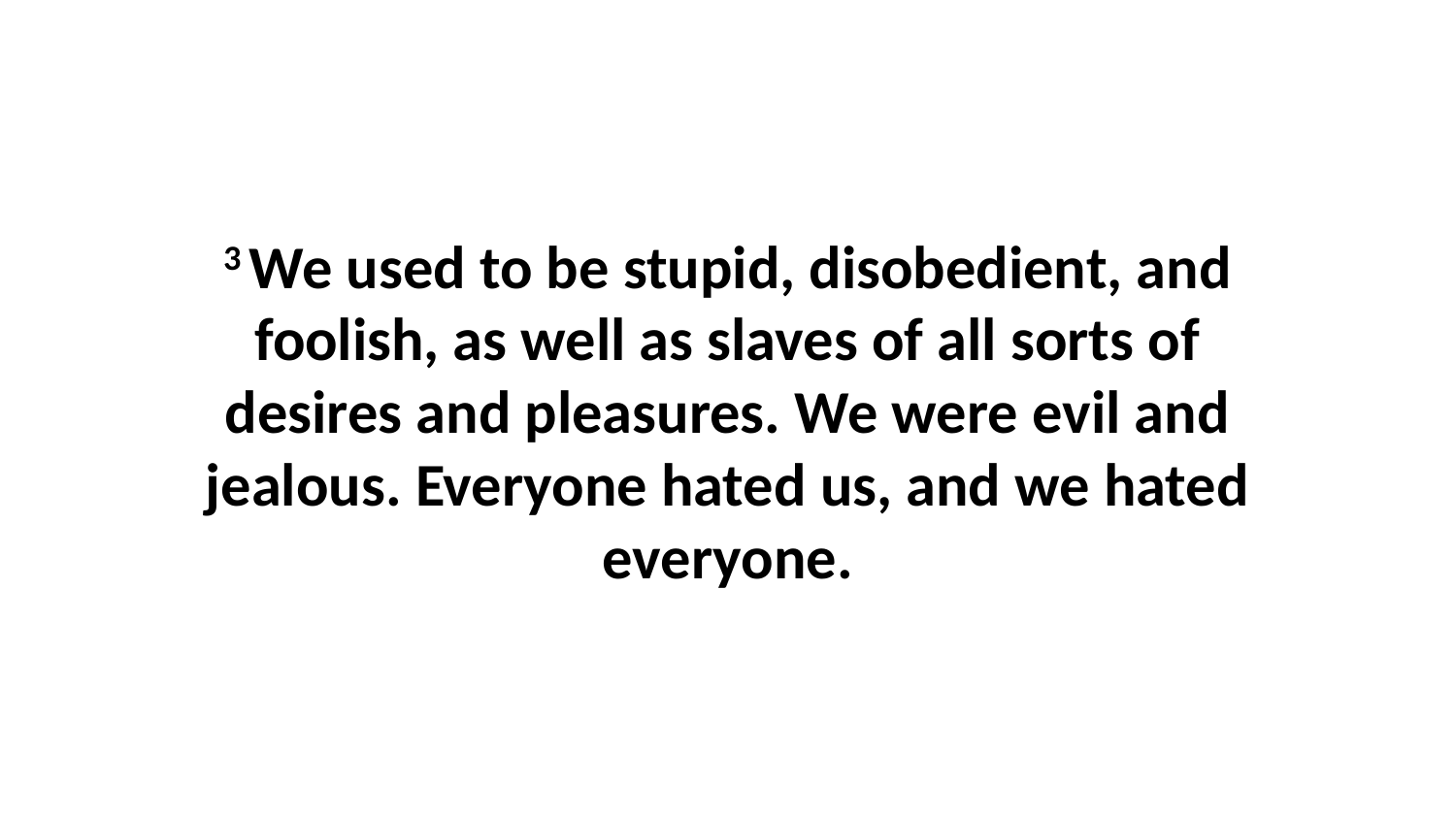

3 We used to be stupid, disobedient, and foolish, as well as slaves of all sorts of desires and pleasures. We were evil and jealous. Everyone hated us, and we hated everyone.